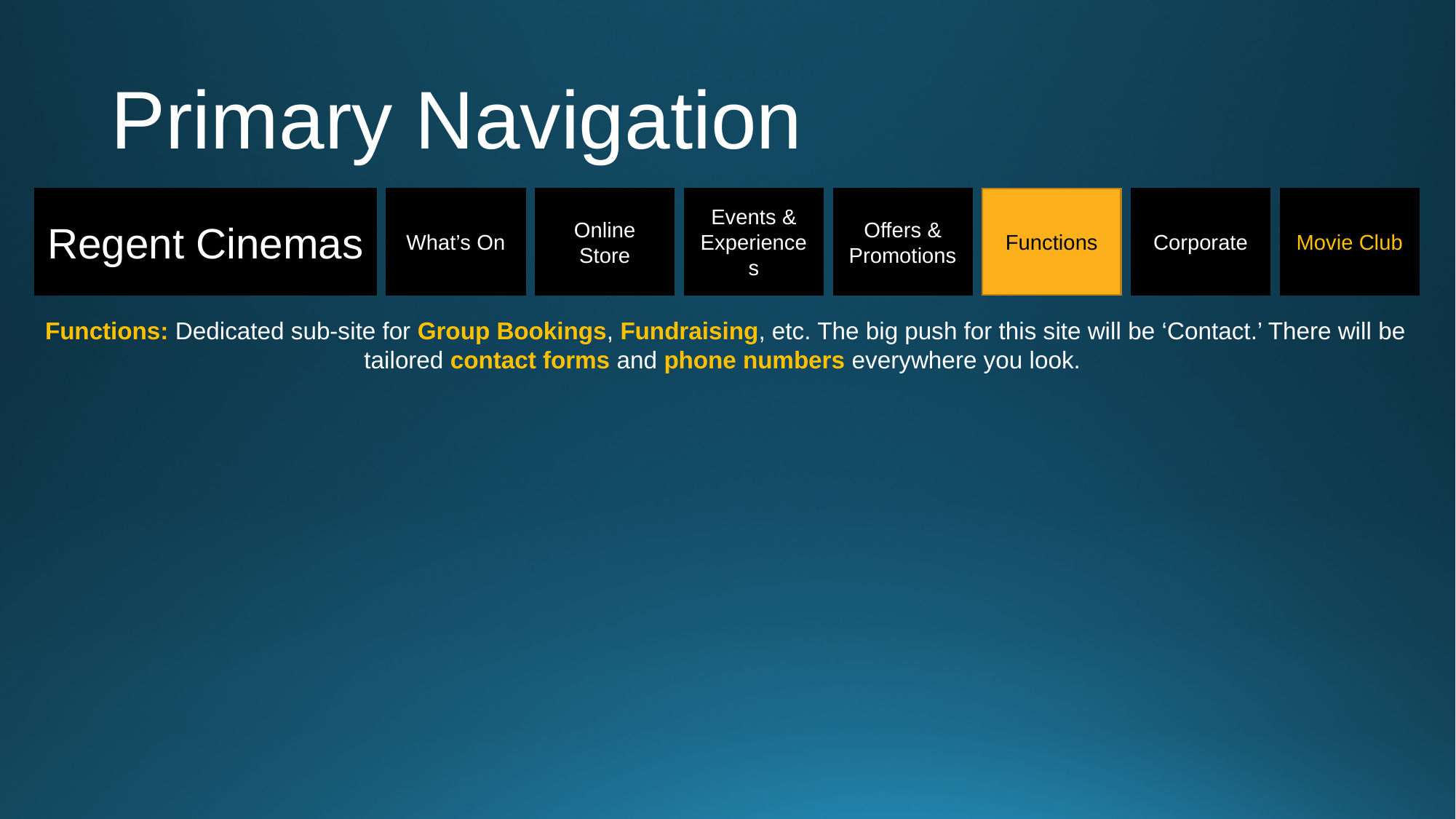

# Primary Navigation
Regent Cinemas
What’s On
Online Store
Events & Experiences
Offers & Promotions
Functions
Corporate
Movie Club
Functions: Dedicated sub-site for Group Bookings, Fundraising, etc. The big push for this site will be ‘Contact.’ There will be tailored contact forms and phone numbers everywhere you look.